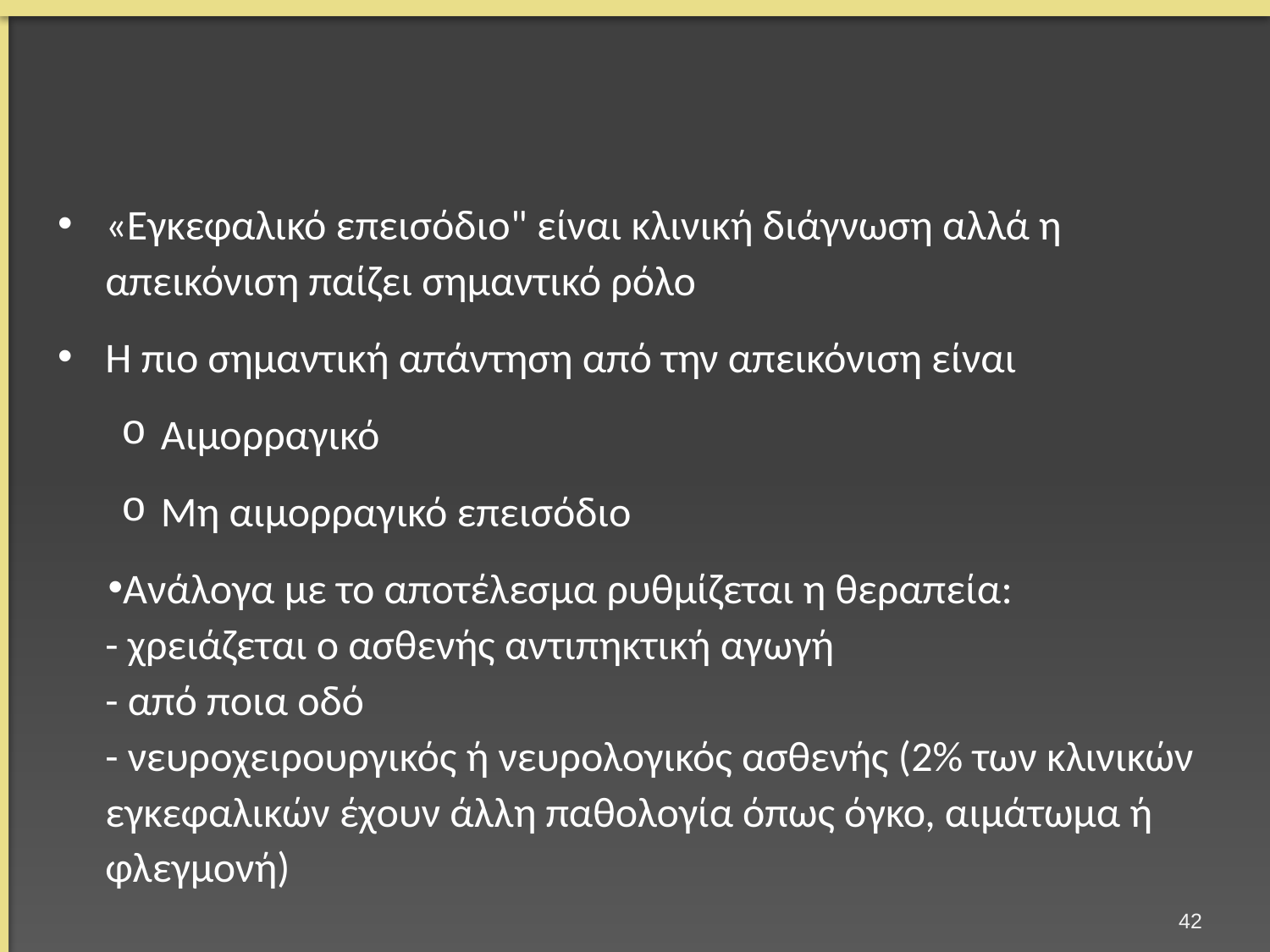

#
«Εγκεφαλικό επεισόδιο" είναι κλινική διάγνωση αλλά η απεικόνιση παίζει σημαντικό ρόλο
Η πιο σημαντική απάντηση από την απεικόνιση είναι
Αιμορραγικό
Μη αιμορραγικό επεισόδιο
Ανάλογα με το αποτέλεσμα ρυθμίζεται η θεραπεία:
- χρειάζεται ο ασθενής αντιπηκτική αγωγή
- από ποια οδό
- νευροχειρουργικός ή νευρολογικός ασθενής (2% των κλινικών εγκεφαλικών έχουν άλλη παθολογία όπως όγκο, αιμάτωμα ή φλεγμονή)
42